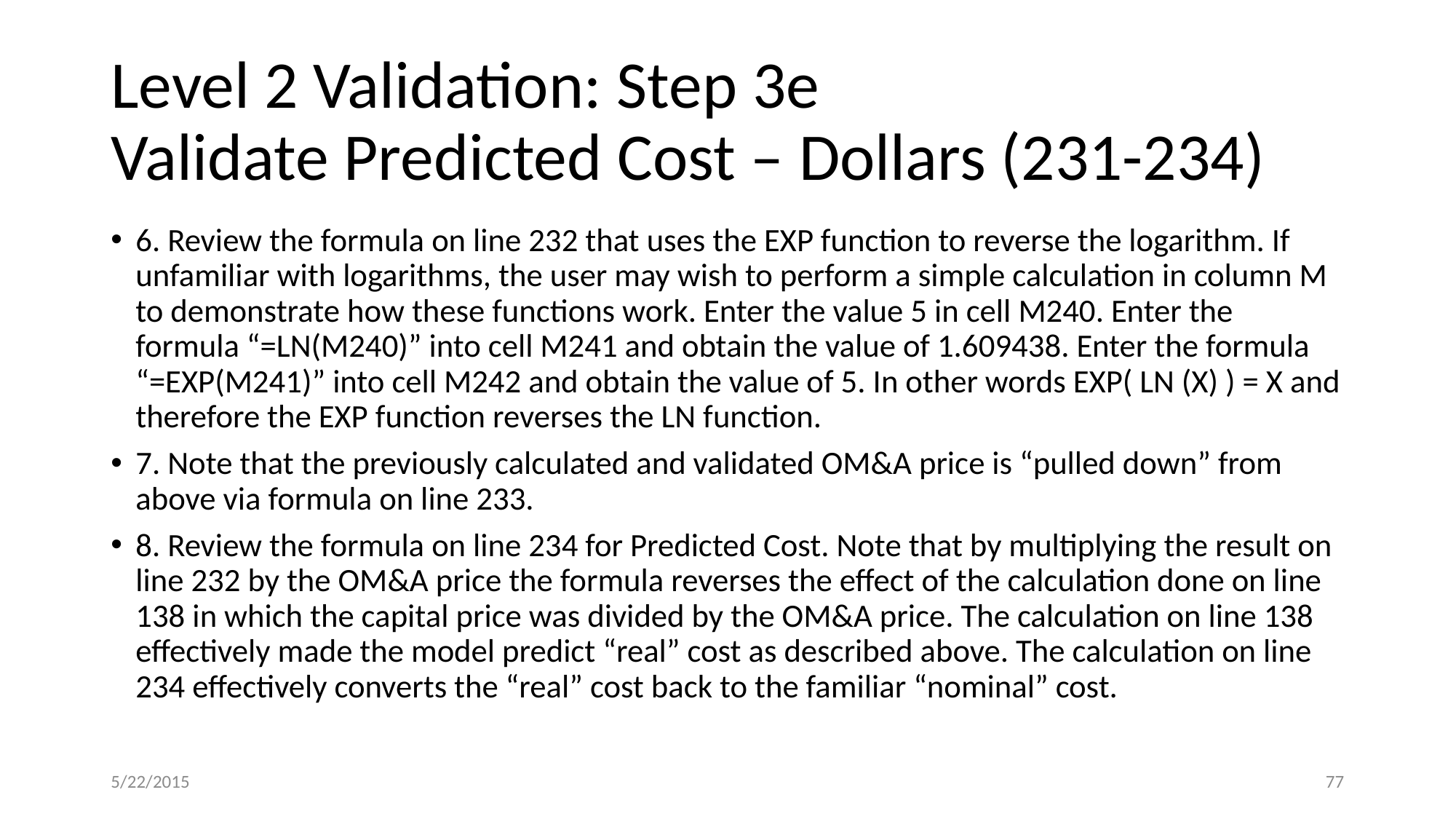

# Level 2 Validation: Step 3e Validate Predicted Cost – Dollars (231-234)
6. Review the formula on line 232 that uses the EXP function to reverse the logarithm. If unfamiliar with logarithms, the user may wish to perform a simple calculation in column M to demonstrate how these functions work. Enter the value 5 in cell M240. Enter the formula “=LN(M240)” into cell M241 and obtain the value of 1.609438. Enter the formula “=EXP(M241)” into cell M242 and obtain the value of 5. In other words EXP( LN (X) ) = X and therefore the EXP function reverses the LN function.
7. Note that the previously calculated and validated OM&A price is “pulled down” from above via formula on line 233.
8. Review the formula on line 234 for Predicted Cost. Note that by multiplying the result on line 232 by the OM&A price the formula reverses the effect of the calculation done on line 138 in which the capital price was divided by the OM&A price. The calculation on line 138 effectively made the model predict “real” cost as described above. The calculation on line 234 effectively converts the “real” cost back to the familiar “nominal” cost.

5/22/2015
77